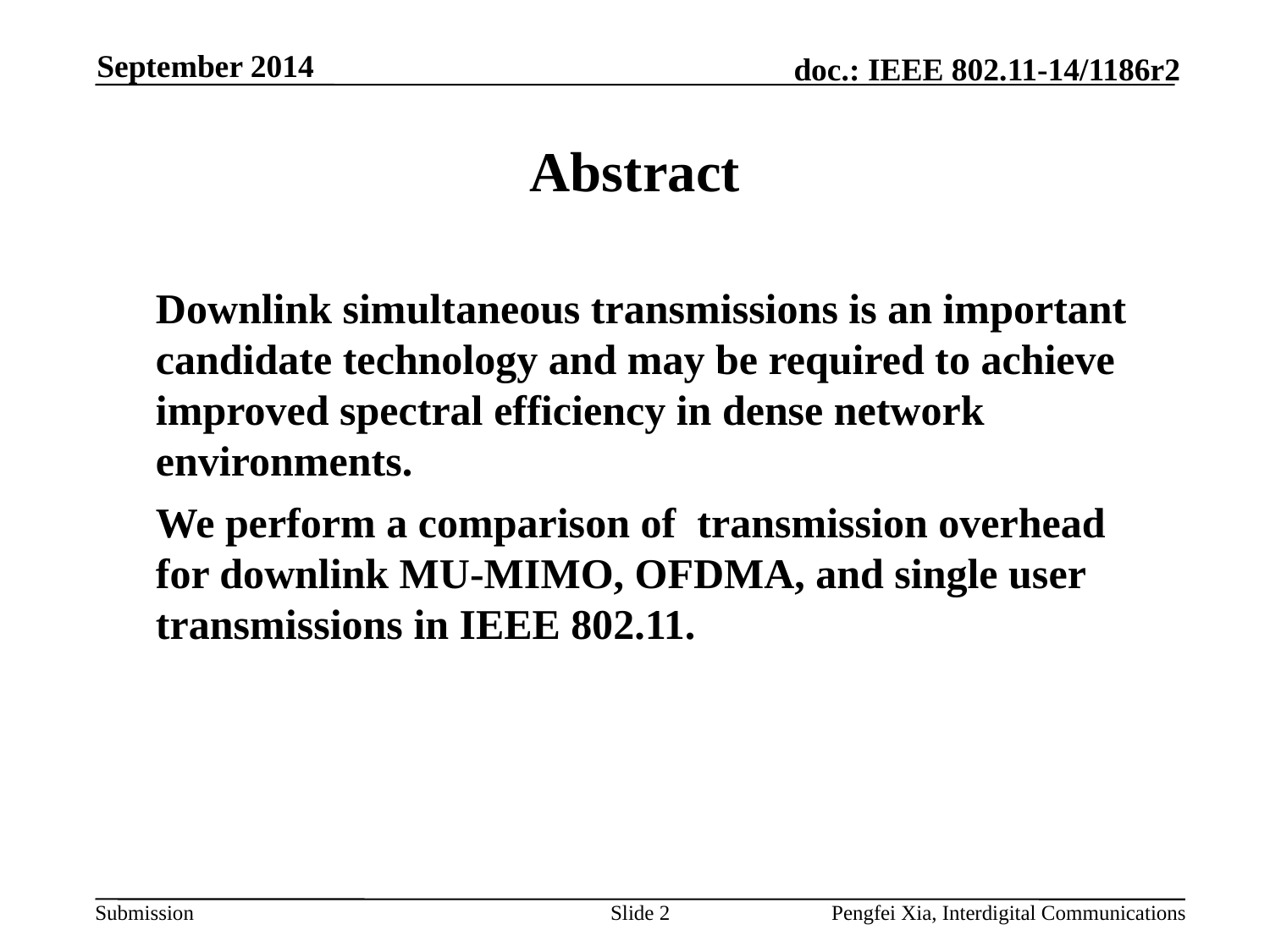

September 2014
# Abstract
	Downlink simultaneous transmissions is an important candidate technology and may be required to achieve improved spectral efficiency in dense network environments.
	We perform a comparison of  transmission overhead for downlink MU-MIMO, OFDMA, and single user transmissions in IEEE 802.11.

Slide 2
Pengfei Xia, Interdigital Communications